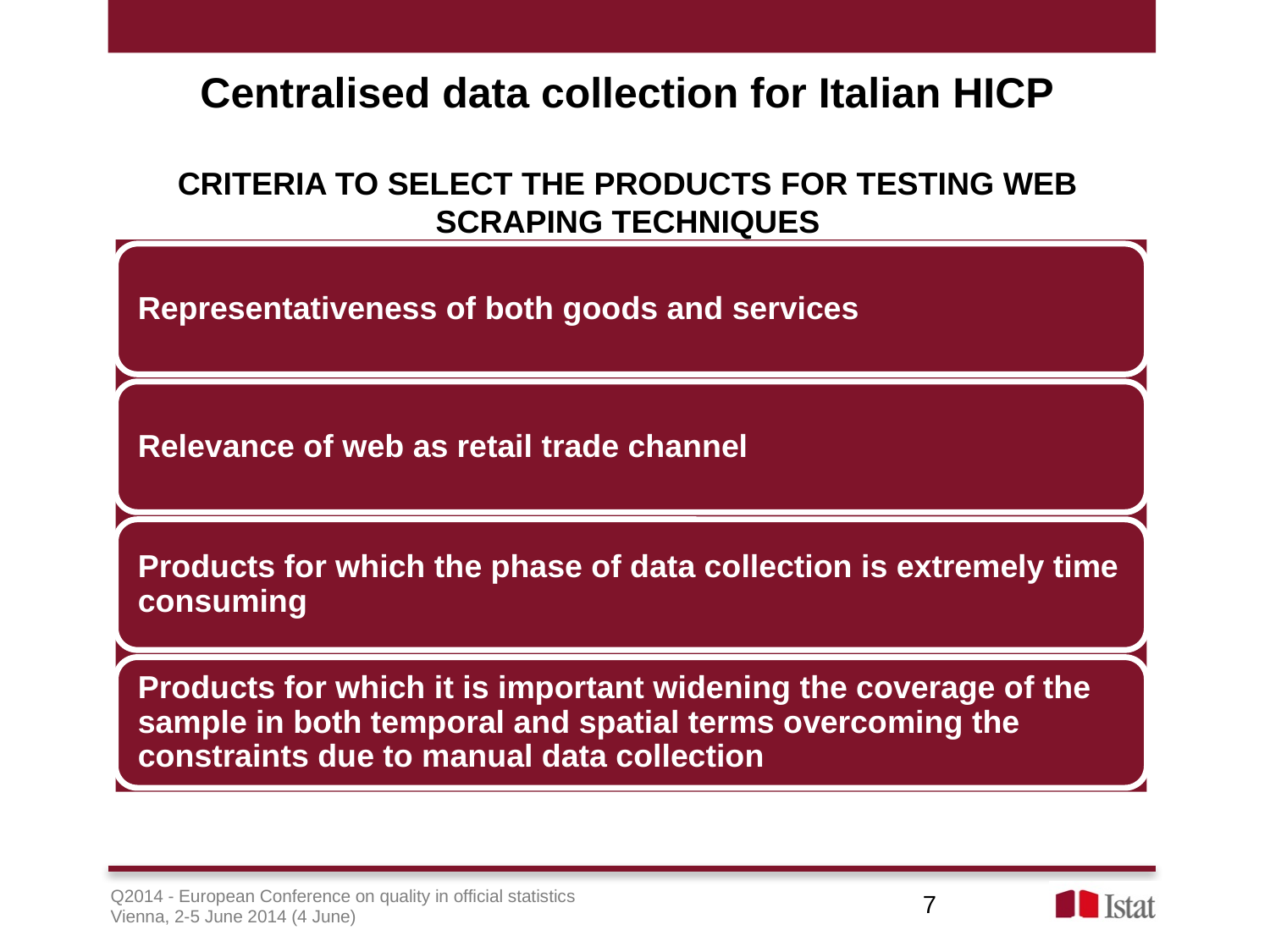

# Centralised data collection for Italian HICP
Criteria to select the products for testing web scraping techniques
Representativeness of both goods and services
Relevance of web as retail trade channel
Products for which the phase of data collection is extremely time consuming
Products for which it is important widening the coverage of the sample in both temporal and spatial terms overcoming the constraints due to manual data collection
7